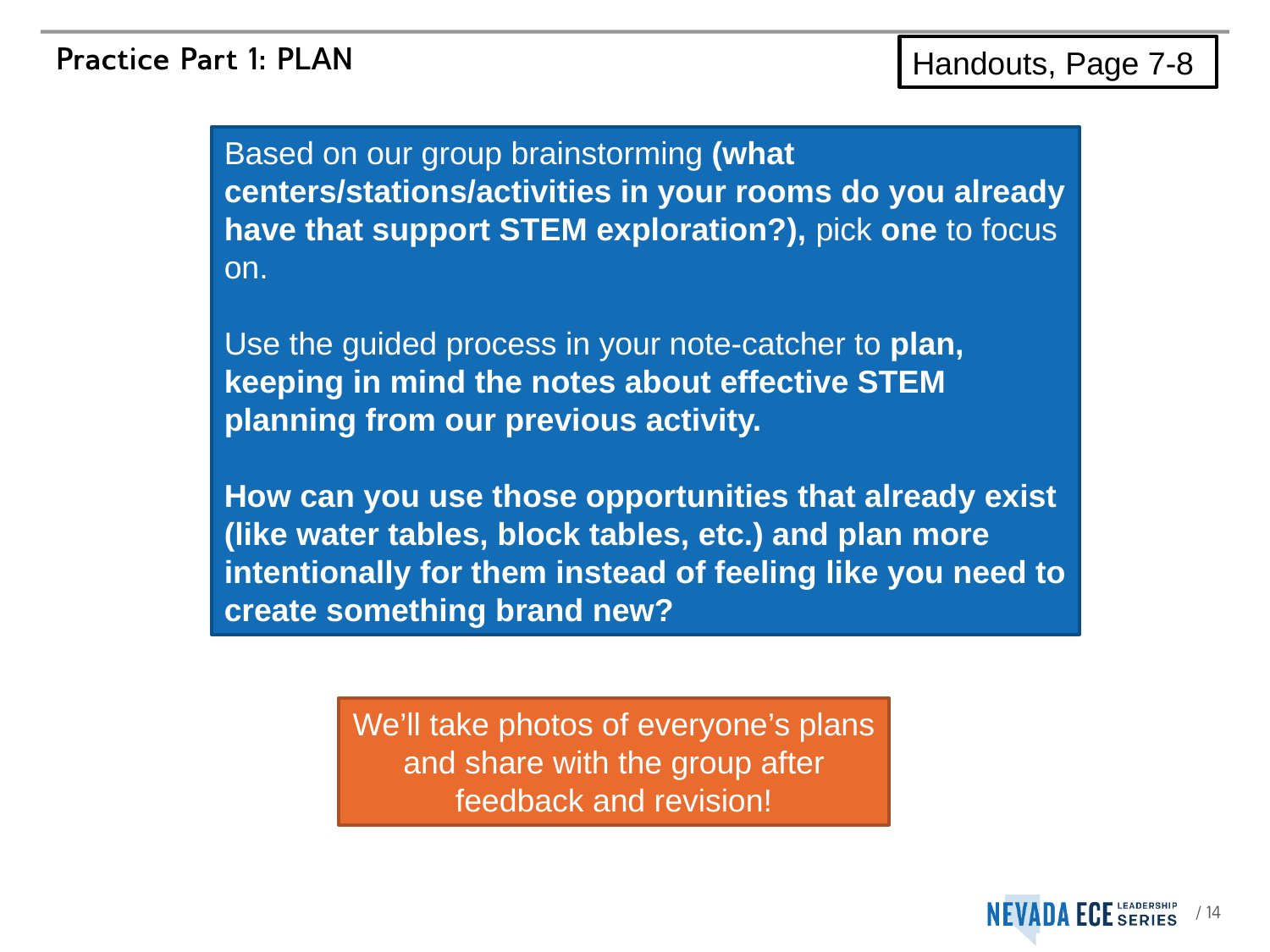

# Practice Part 1: PLAN
Handouts, Page 7-8
Based on our group brainstorming (what centers/stations/activities in your rooms do you already have that support STEM exploration?), pick one to focus on.

Use the guided process in your note-catcher to plan, keeping in mind the notes about effective STEM planning from our previous activity.

How can you use those opportunities that already exist (like water tables, block tables, etc.) and plan more intentionally for them instead of feeling like you need to create something brand new?
We’ll take photos of everyone’s plans and share with the group after feedback and revision!